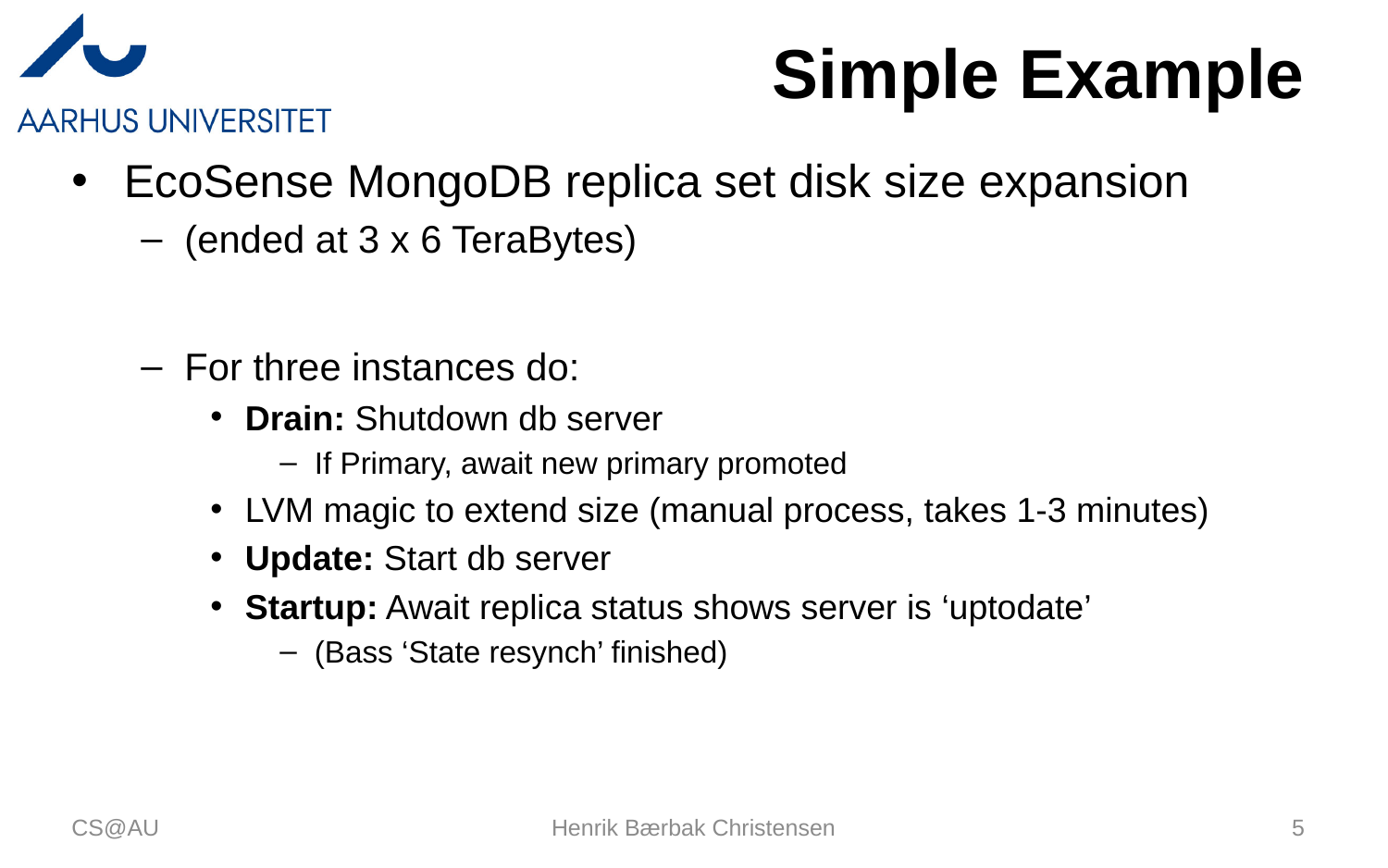

# Simple Example
EcoSense MongoDB replica set disk size expansion
(ended at 3 x 6 TeraBytes)

For three instances do:
Drain: Shutdown db server
If Primary, await new primary promoted
LVM magic to extend size (manual process, takes 1-3 minutes)
Update: Start db server
Startup: Await replica status shows server is ‘uptodate’
(Bass ‘State resynch’ finished)
CS@AU
Henrik Bærbak Christensen
5